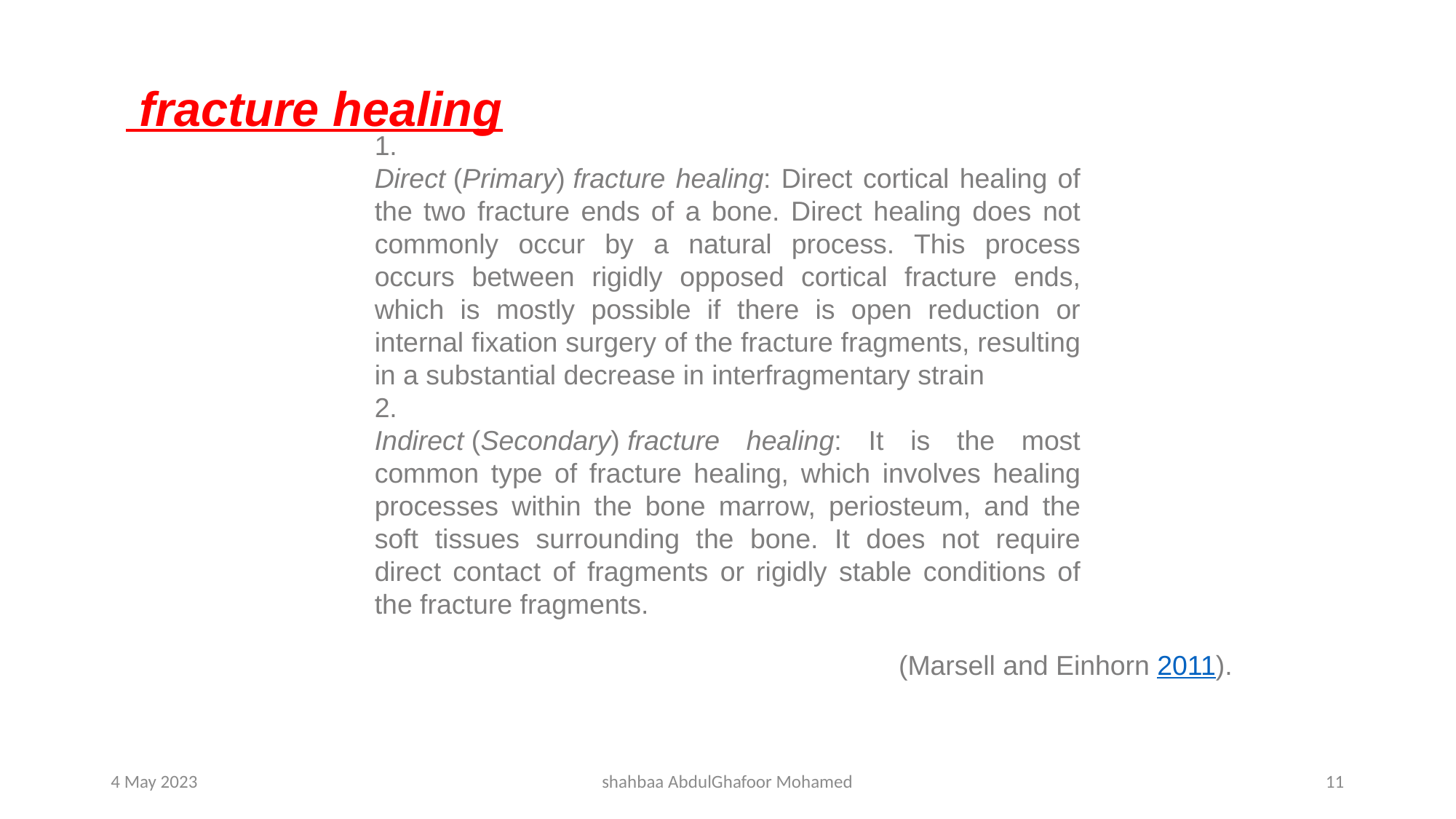

fracture healing
1.
Direct (Primary) fracture healing: Direct cortical healing of the two fracture ends of a bone. Direct healing does not commonly occur by a natural process. This process occurs between rigidly opposed cortical fracture ends, which is mostly possible if there is open reduction or internal fixation surgery of the fracture fragments, resulting in a substantial decrease in interfragmentary strain
2.
Indirect (Secondary) fracture healing: It is the most common type of fracture healing, which involves healing processes within the bone marrow, periosteum, and the soft tissues surrounding the bone. It does not require direct contact of fragments or rigidly stable conditions of the fracture fragments.
(Marsell and Einhorn 2011).
4 May 2023
shahbaa AbdulGhafoor Mohamed
11